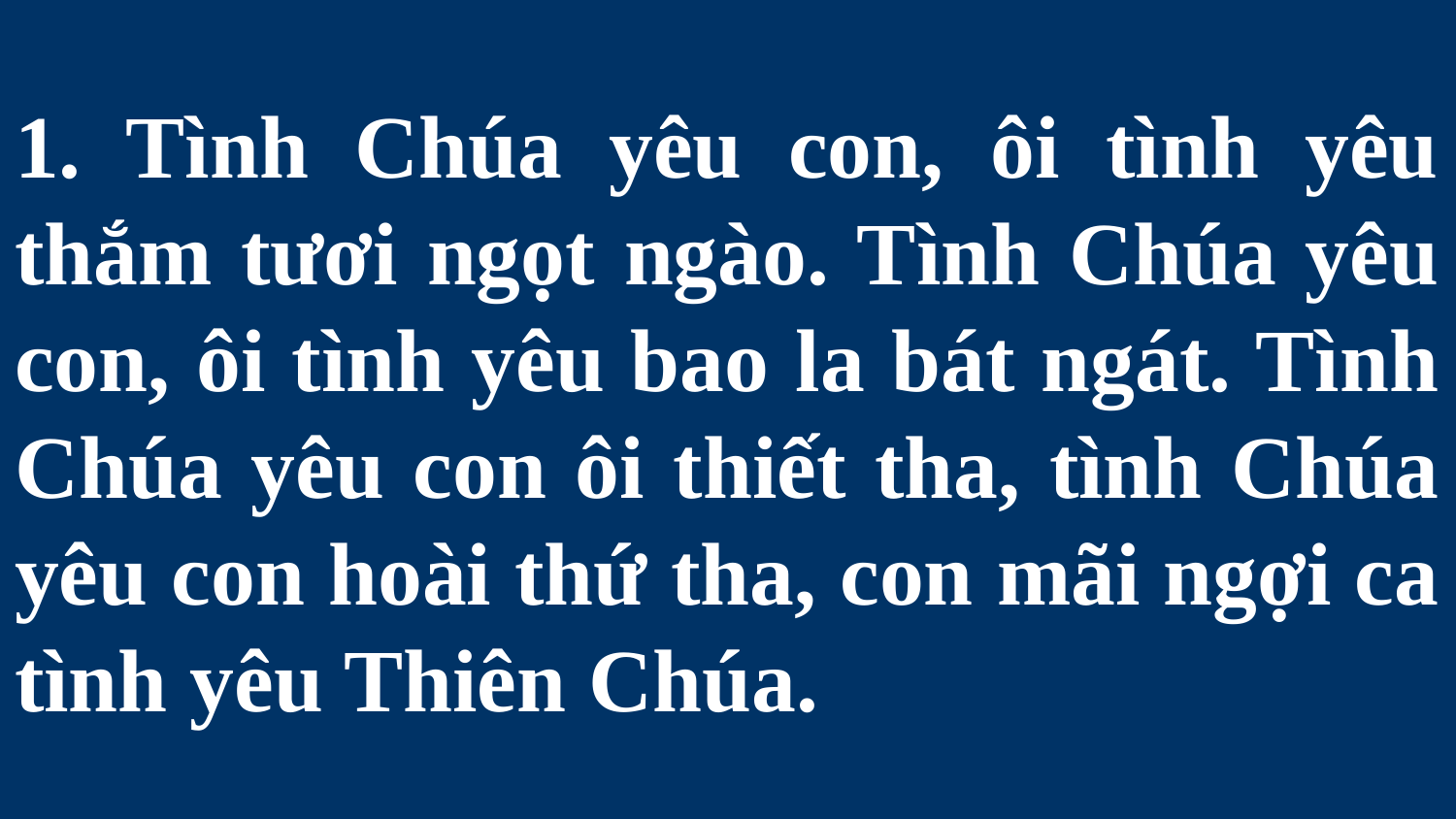

# 1. Tình Chúa yêu con, ôi tình yêu thắm tươi ngọt ngào. Tình Chúa yêu con, ôi tình yêu bao la bát ngát. Tình Chúa yêu con ôi thiết tha, tình Chúa yêu con hoài thứ tha, con mãi ngợi ca tình yêu Thiên Chúa.